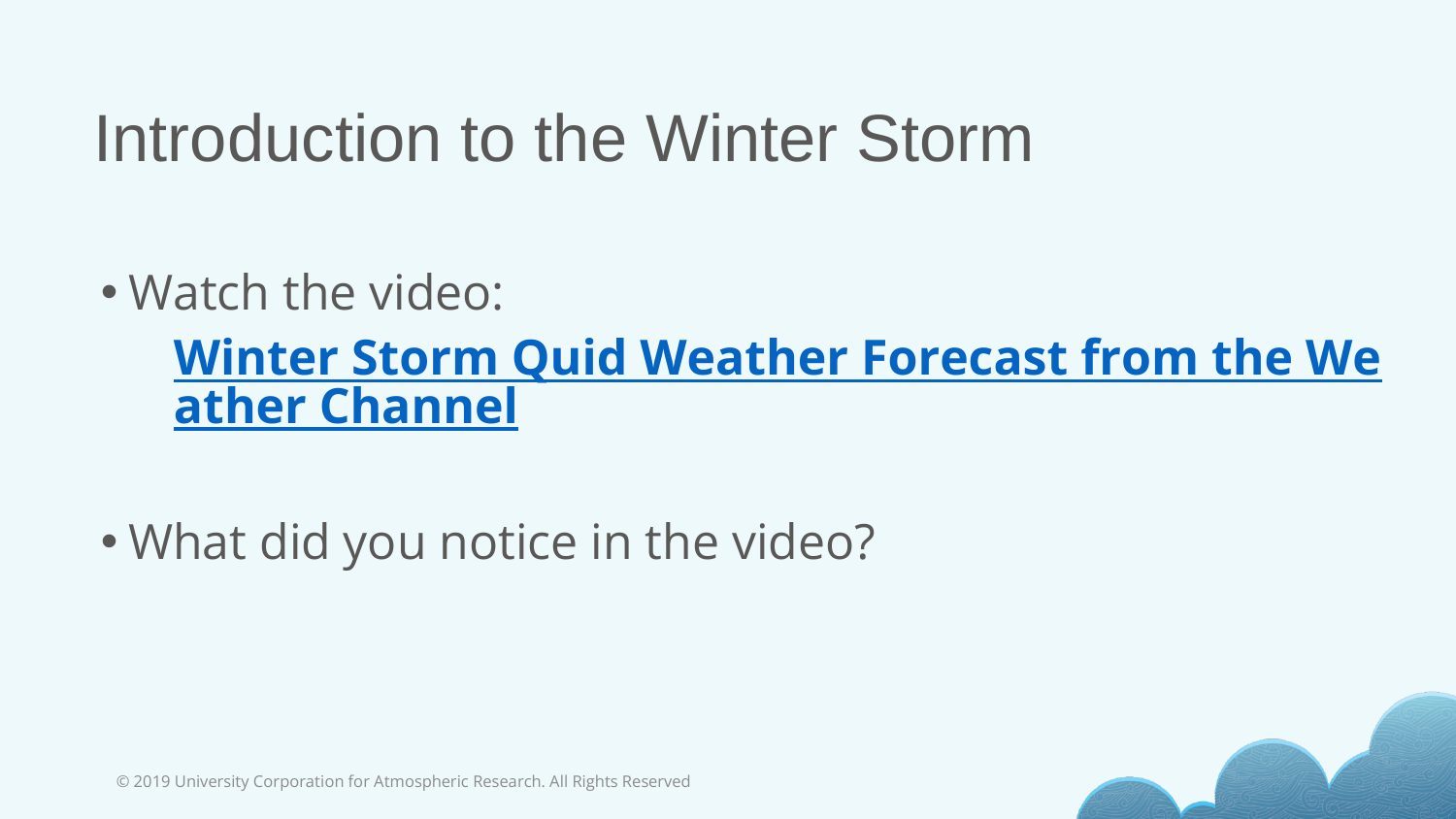

# Introduction to the Winter Storm
Watch the video:
Winter Storm Quid Weather Forecast from the Weather Channel

What did you notice in the video?

© 2019 University Corporation for Atmospheric Research. All Rights Reserved